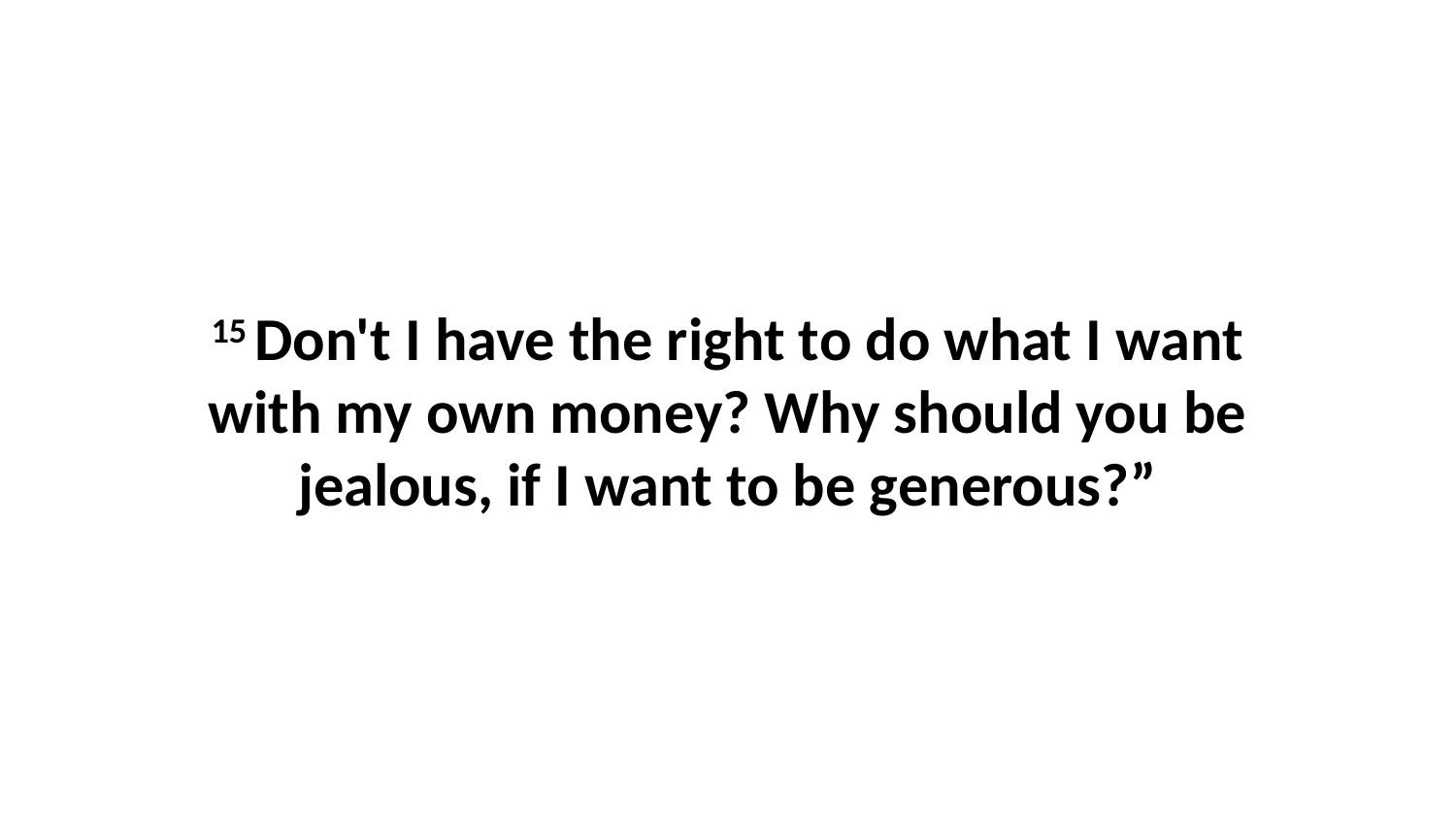

15 Don't I have the right to do what I want with my own money? Why should you be jealous, if I want to be generous?”